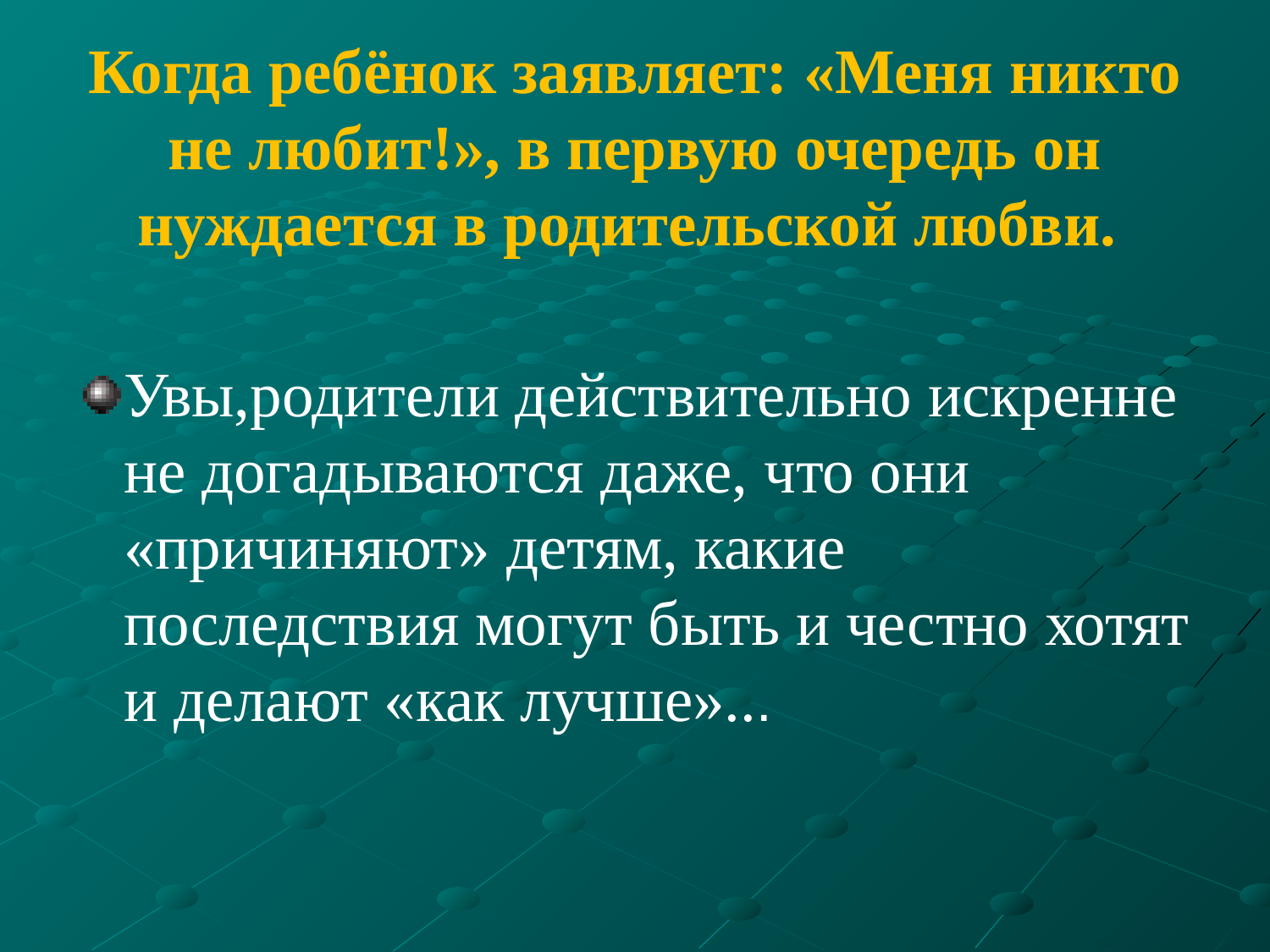

# Когда ребёнок заявляет: «Меня никто не любит!», в первую очередь он нуждается в родительской любви.
Увы,родители действительно искренне не догадываются даже, что они «причиняют» детям, какие последствия могут быть и честно хотят и делают «как лучше»...